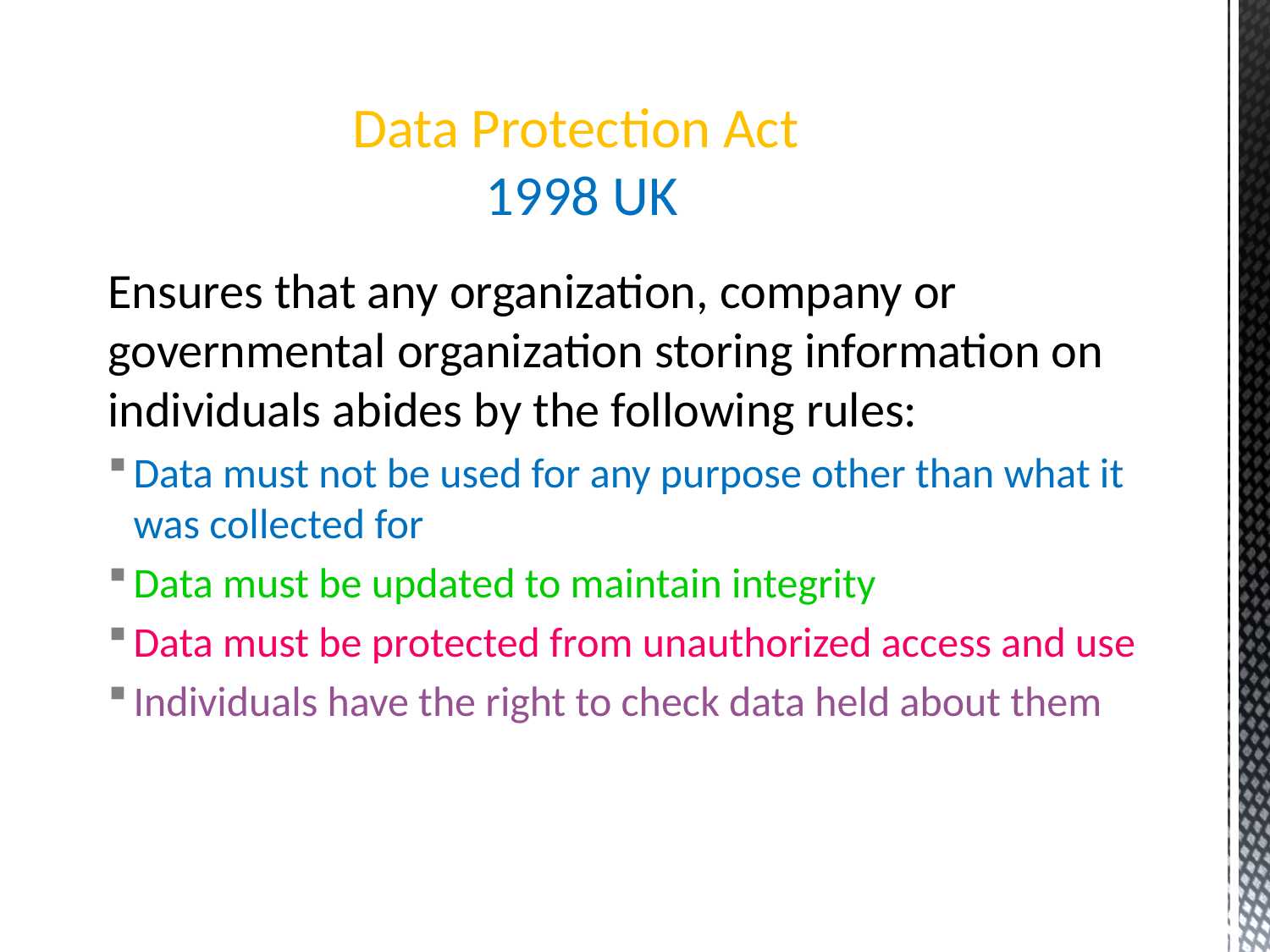

# Data Protection Act 1998 UK
Ensures that any organization, company or governmental organization storing information on individuals abides by the following rules:
Data must not be used for any purpose other than what it was collected for
Data must be updated to maintain integrity
Data must be protected from unauthorized access and use
Individuals have the right to check data held about them